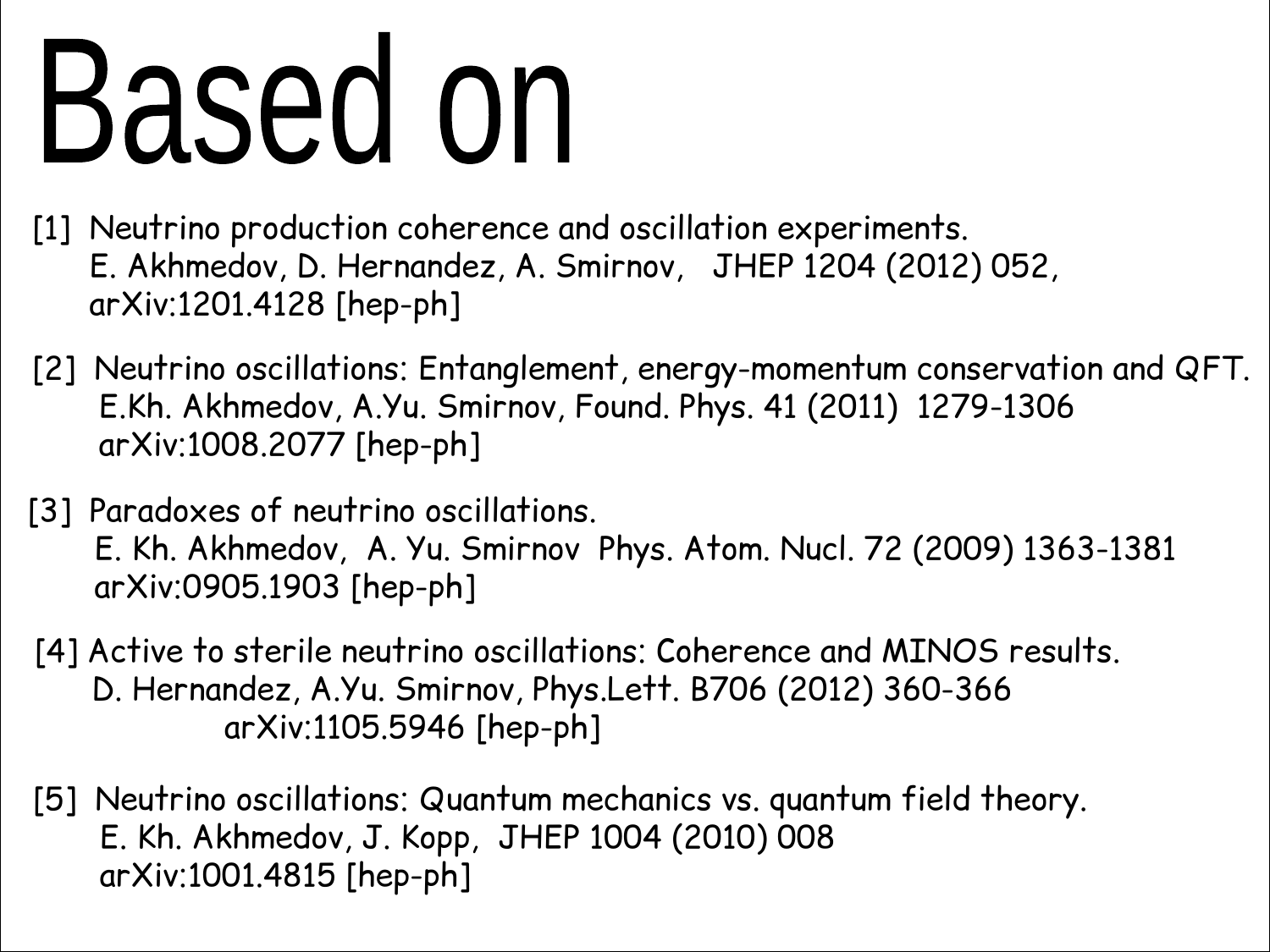

Based on

[1]  Neutrino production coherence and oscillation experiments.
      E. Akhmedov, D. Hernandez, A. Smirnov,   JHEP 1204 (2012) 052,
      arXiv:1201.4128 [hep-ph]
[2]  Neutrino oscillations: Entanglement, energy-momentum conservation and QFT.
       E.Kh. Akhmedov, A.Yu. Smirnov, Found. Phys. 41 (2011)  1279-1306
       arXiv:1008.2077 [hep-ph]
[3]  Paradoxes of neutrino oscillations.
       E. Kh. Akhmedov,  A. Yu. Smirnov  Phys. Atom. Nucl. 72 (2009) 1363-1381
       arXiv:0905.1903 [hep-ph]
[4] Active to sterile neutrino oscillations: Coherence and MINOS results.
      D. Hernandez, A.Yu. Smirnov, Phys.Lett. B706 (2012) 360-366                                        arXiv:1105.5946 [hep-ph]
[5]  Neutrino oscillations: Quantum mechanics vs. quantum field theory.
       E. Kh. Akhmedov, J. Kopp,  JHEP 1004 (2010) 008
       arXiv:1001.4815 [hep-ph]